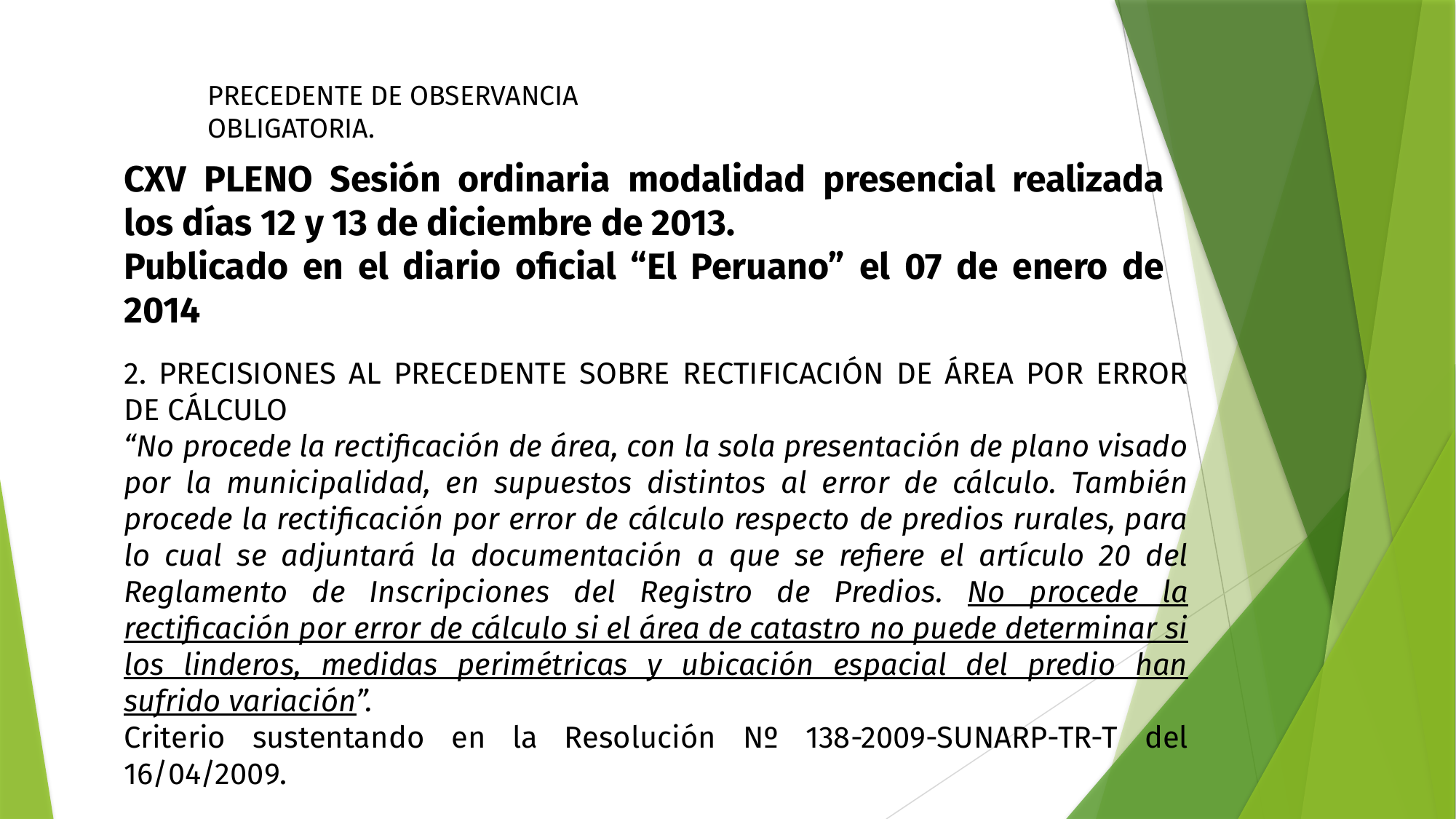

PRECEDENTE DE OBSERVANCIA OBLIGATORIA.
CXV PLENO Sesión ordinaria modalidad presencial realizada los días 12 y 13 de diciembre de 2013.
Publicado en el diario oficial “El Peruano” el 07 de enero de 2014
2. PRECISIONES AL PRECEDENTE SOBRE RECTIFICACIÓN DE ÁREA POR ERROR DE CÁLCULO
“No procede la rectificación de área, con la sola presentación de plano visado por la municipalidad, en supuestos distintos al error de cálculo. También procede la rectificación por error de cálculo respecto de predios rurales, para lo cual se adjuntará la documentación a que se refiere el artículo 20 del Reglamento de Inscripciones del Registro de Predios. No procede la rectificación por error de cálculo si el área de catastro no puede determinar si los linderos, medidas perimétricas y ubicación espacial del predio han sufrido variación”.
Criterio sustentando en la Resolución Nº 138-2009-SUNARP-TR-T del 16/04/2009.